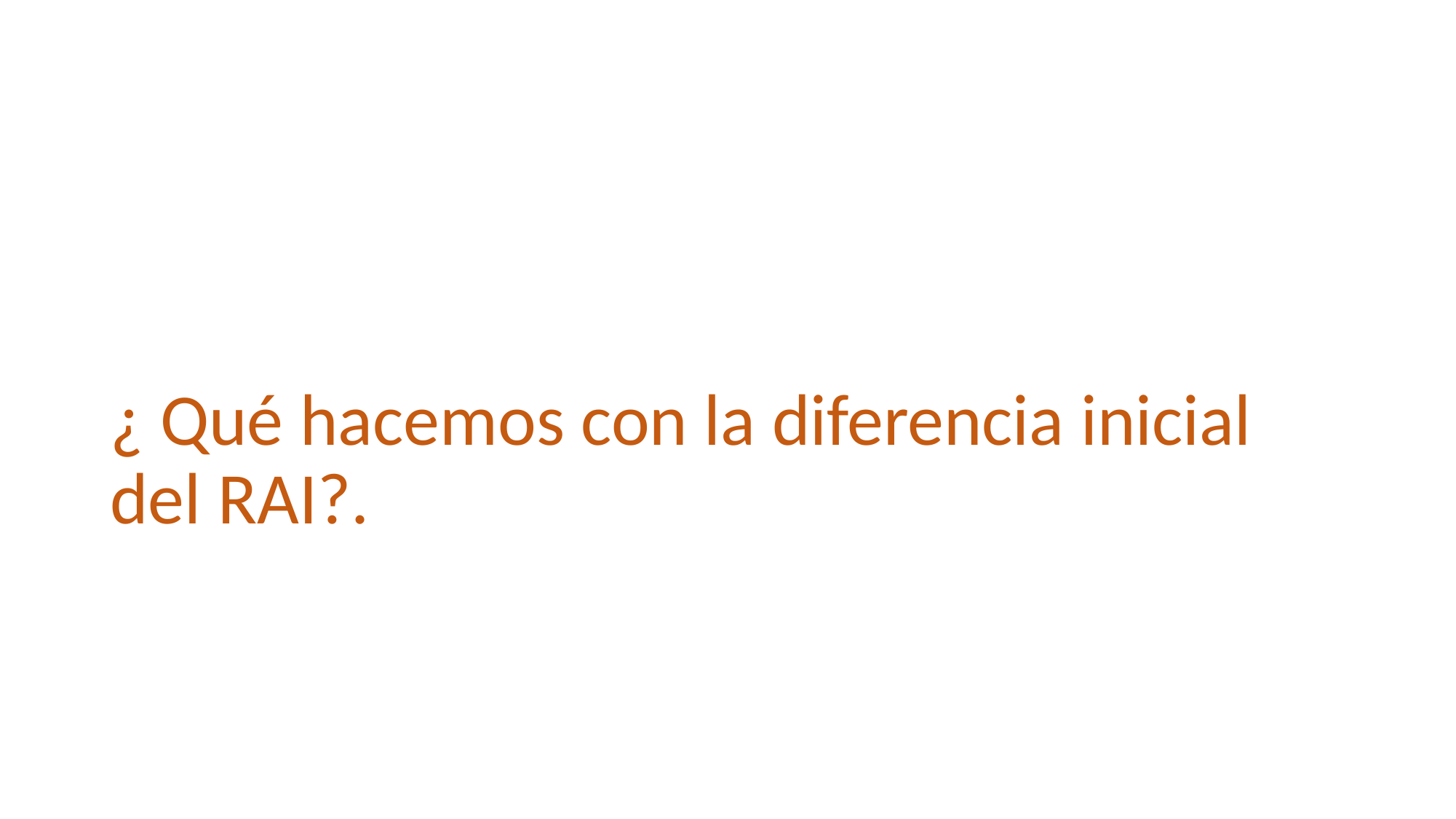

# ¿ Qué hacemos con la diferencia inicial del RAI?.